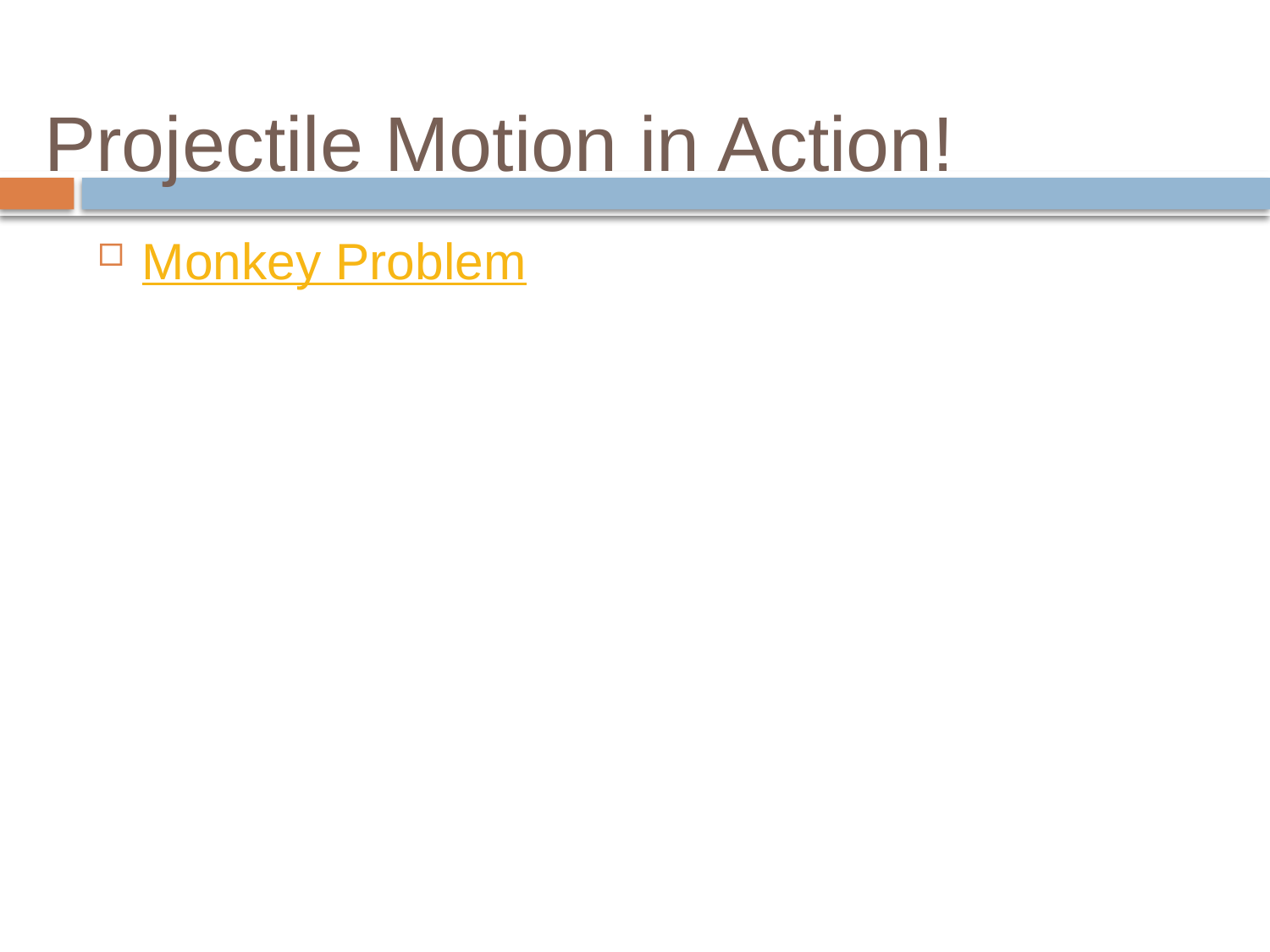

# Projectile Motion in Action!
Monkey Problem